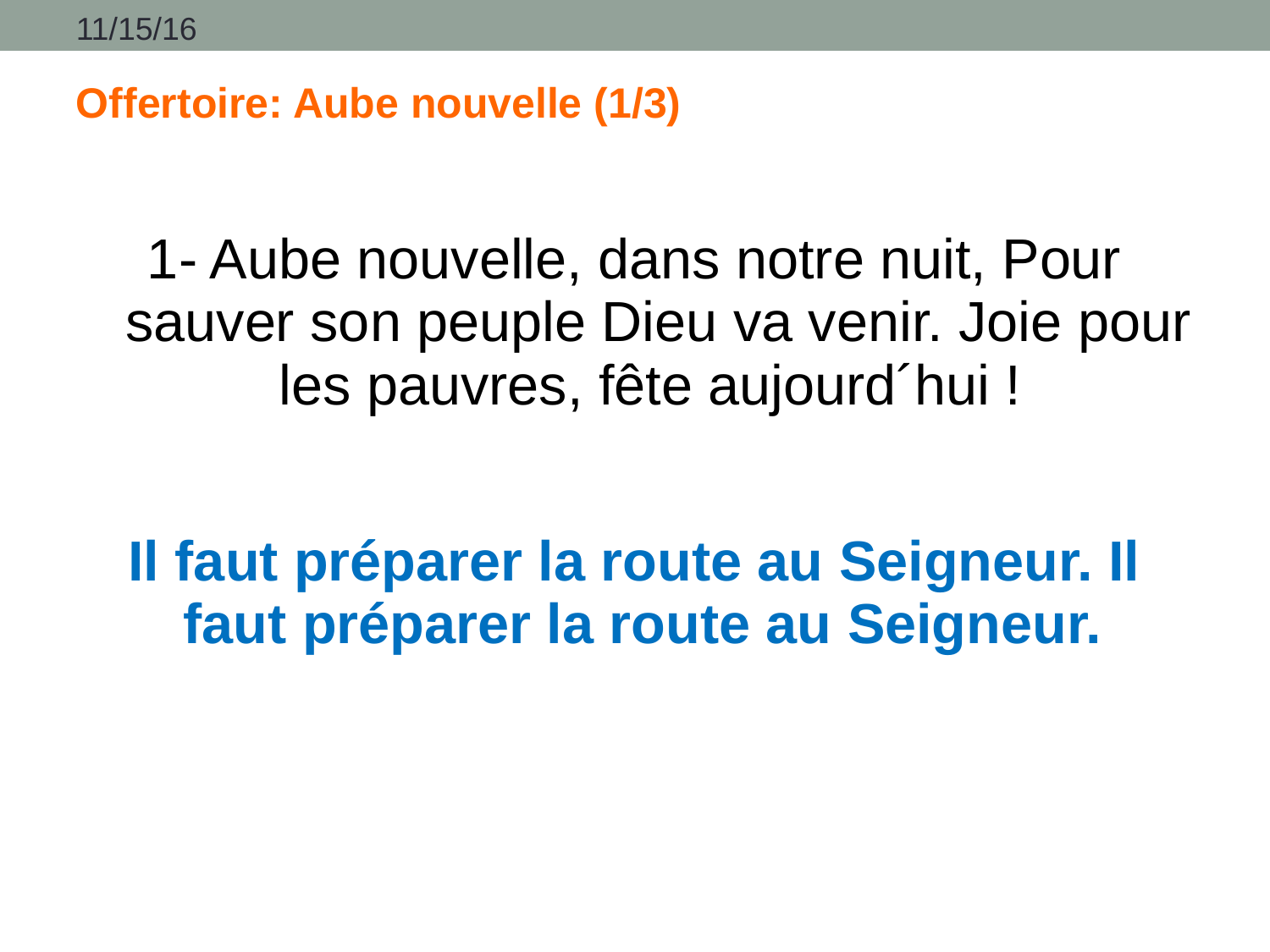

11/15/16
# Offertoire: Aube nouvelle (1/3)
1- Aube nouvelle, dans notre nuit, Pour sauver son peuple Dieu va venir. Joie pour les pauvres, fête aujourd´hui !

Il faut préparer la route au Seigneur. Il faut préparer la route au Seigneur.